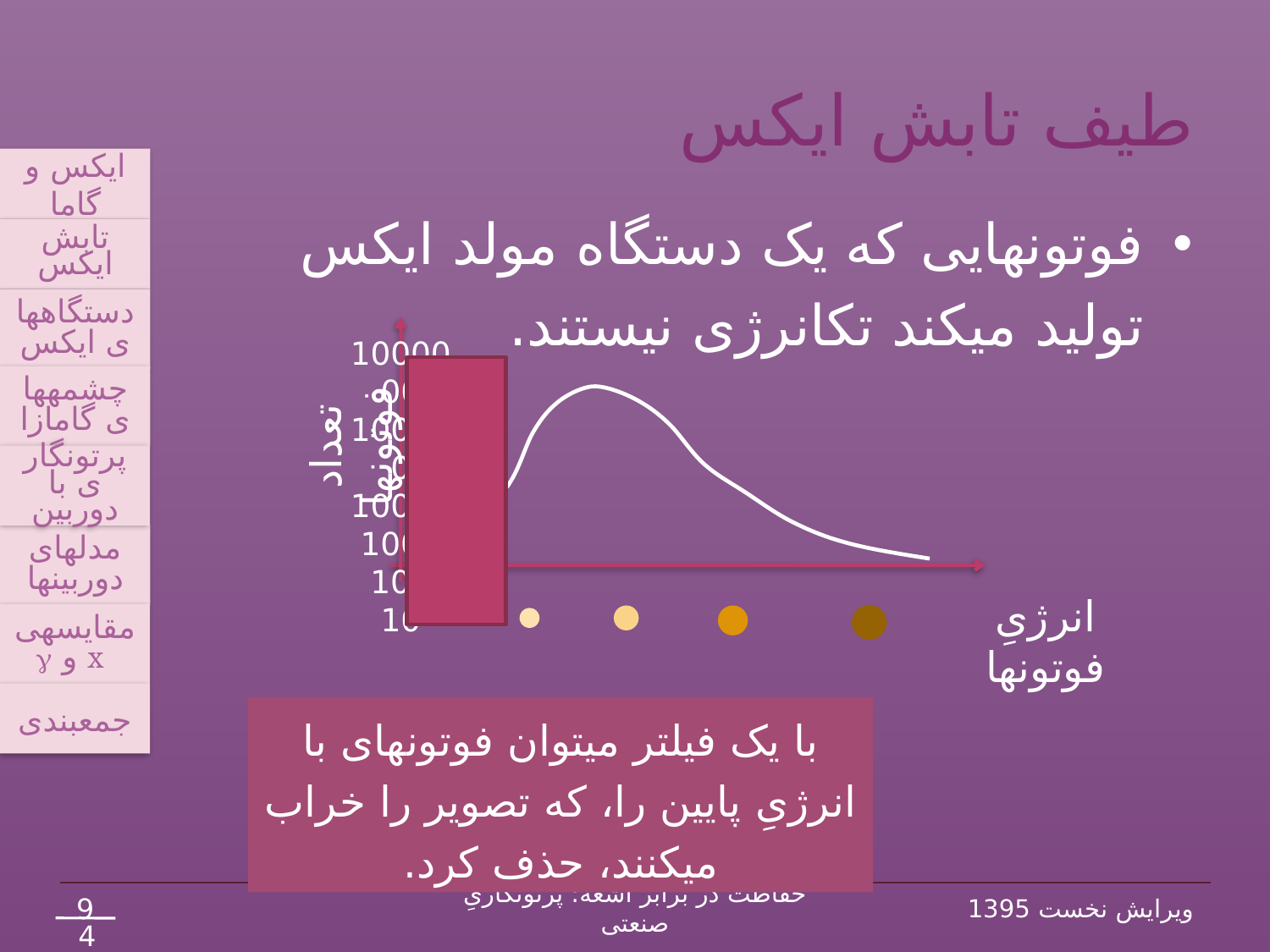

# طیف تابش ایکس
ایکس و گاما
تابش ایکس
دستگاه‏های ایکس
چشمه‏های گامازا
پرتونگاری با دوربین
مدل‏های دوربین‏ها
مقایسه‏ی
 x و γ
جمع‏بندی
فوتون‏هایی که یک دستگاه مولد ایکس تولید می‏کند تک‏انرژی نیستند.

1000000
100000
10000
1000
100
10
تعداد فوتون‏ها
انرژیِ فوتون‏ها

با یک فیلتر می‏توان فوتون‏های با انرژیِ پایین را، که تصویر را خراب می‏کنند، حذف کرد.
9
حفاظت در برابر اشعه: پرتونگاریِ صنعتی
ویرایش نخست 1395
42